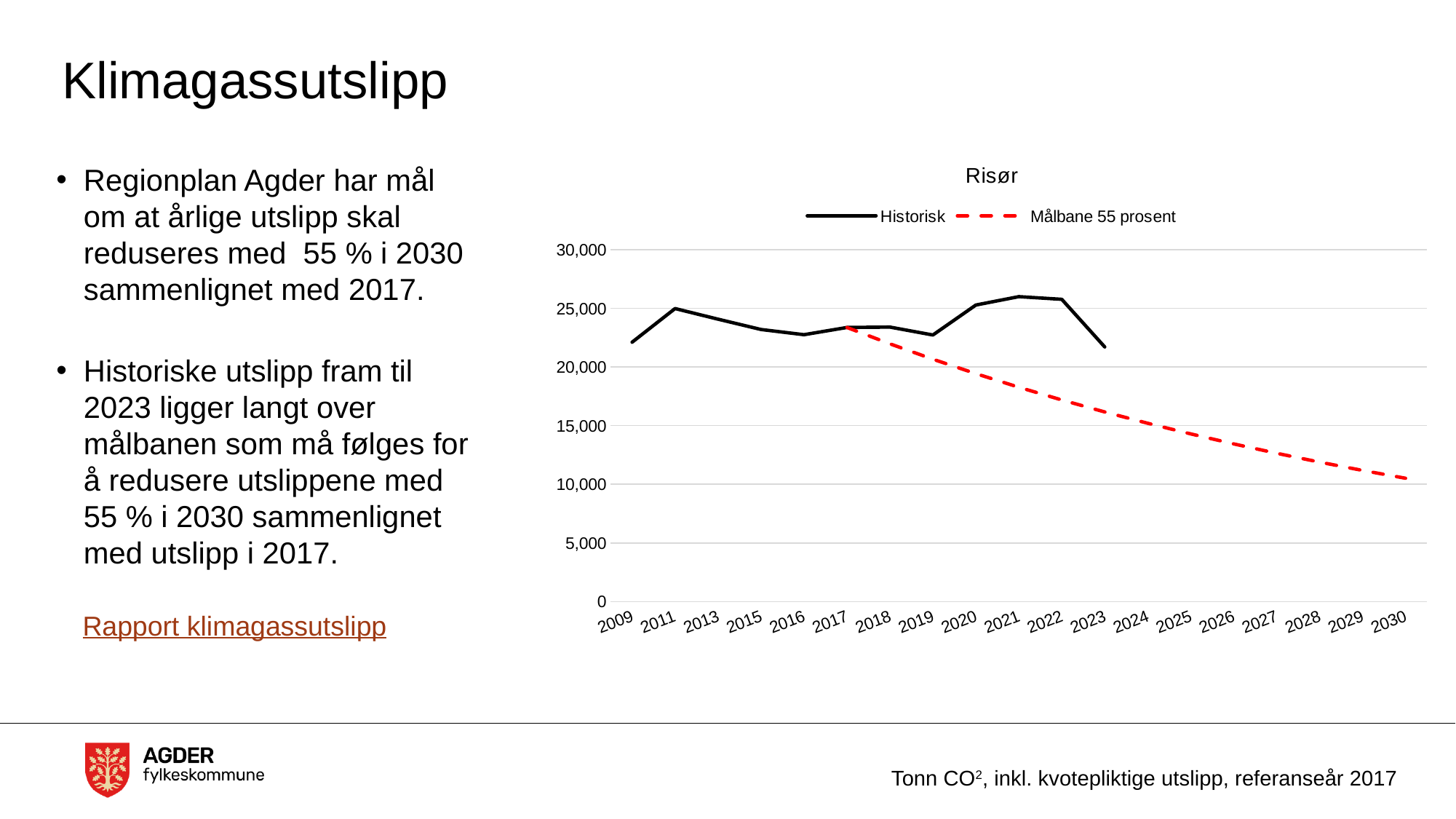

# Klimagassutslipp

### Chart:

| Category | Historisk | Målbane 55 prosent |
|---|---|---|
| 2009 | 22103.183506616166 | None |
| 2011 | 24973.353446709792 | None |
| 2013 | 24069.060449118464 | None |
| 2015 | 23188.737443380087 | None |
| 2016 | 22746.198541671823 | None |
| 2017 | 23359.88794003399 | 23359.88794003399 |
| 2018 | 23391.98871466394 | 21968.152536342644 |
| 2019 | 22718.26416567283 | 20659.333944532424 |
| 2020 | 25273.172876614117 | 19428.492146785073 |
| 2021 | 25986.764311742852 | 18270.981441663913 |
| 2022 | 25760.856396897878 | 17182.43290933246 |
| 2023 | 21702.087374001625 | 16158.73792146025 |
| 2024 | None | 15196.03263357549 |
| 2025 | None | 14290.68340133233 |
| 2026 | None | 13439.273065647752 |
| 2027 | None | 12638.588054942591 |
| 2028 | None | 11885.606255805222 |
| 2029 | None | 11177.485606296857 |
| 2030 | None | 10511.553368844903 |
Regionplan Agder har mål om at årlige utslipp skal reduseres med  55 % i 2030 sammenlignet med 2017.

Historiske utslipp fram til 2023 ligger langt over målbanen som må følges for å redusere utslippene med 55 % i 2030 sammenlignet med utslipp i 2017.
Rapport klimagassutslipp
Tonn CO2, inkl. kvotepliktige utslipp, referanseår 2017